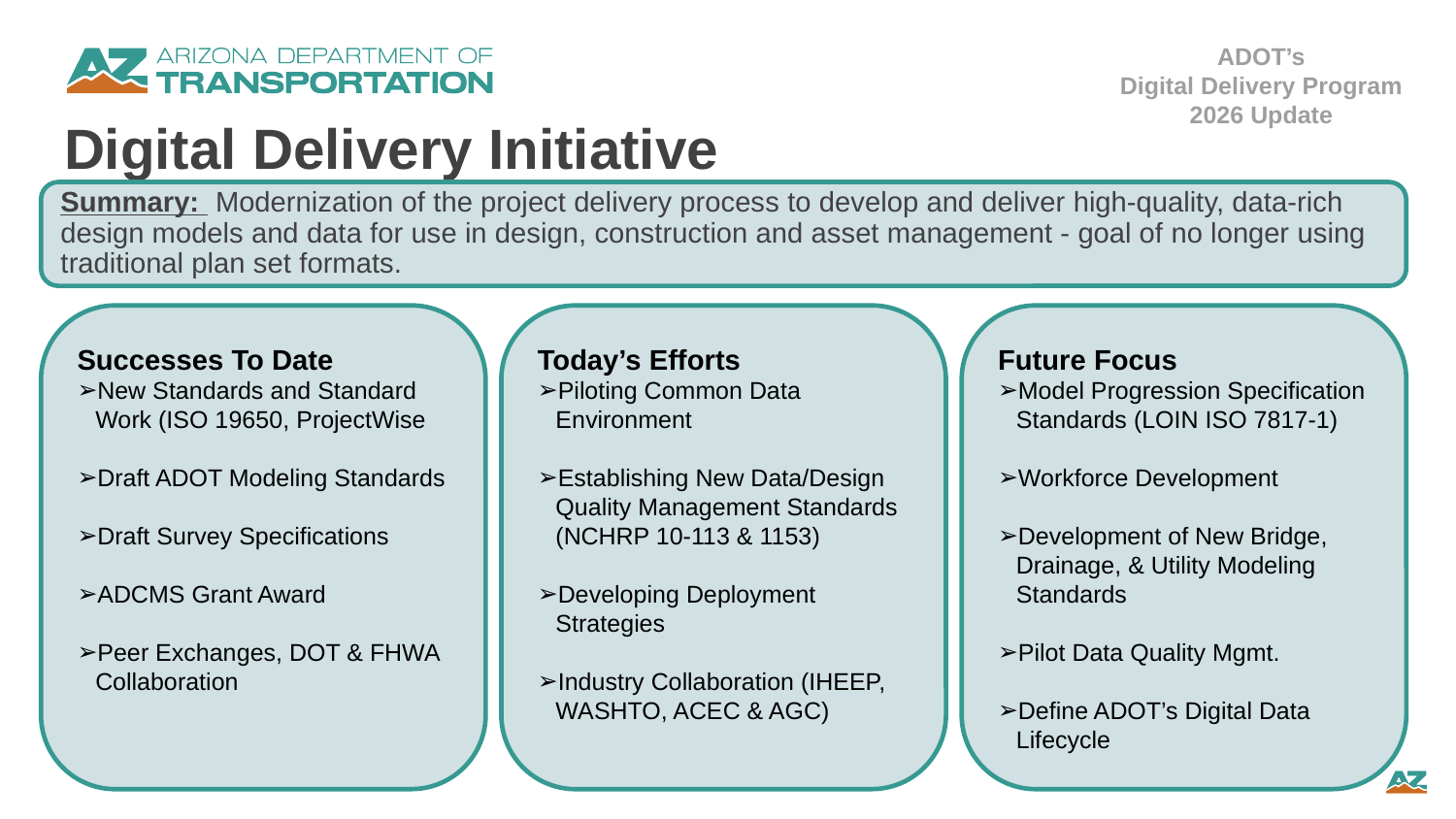

ADOT’s
Digital Delivery Program
2026 Update
# Digital Delivery Initiative

Summary:  Modernization of the project delivery process to develop and deliver high-quality, data-rich design models and data for use in design, construction and asset management - goal of no longer using traditional plan set formats.

Successes To Date
New Standards and Standard Work (ISO 19650, ProjectWise

Draft ADOT Modeling Standards

Draft Survey Specifications

ADCMS Grant Award

Peer Exchanges, DOT & FHWA Collaboration
Today’s Efforts
Piloting Common Data Environment

Establishing New Data/Design Quality Management Standards (NCHRP 10-113 & 1153)

Developing Deployment Strategies

Industry Collaboration (IHEEP, WASHTO, ACEC & AGC)

Future Focus
Model Progression Specification Standards (LOIN ISO 7817-1)

Workforce Development

Development of New Bridge, Drainage, & Utility Modeling Standards

Pilot Data Quality Mgmt.

Define ADOT’s Digital Data Lifecycle